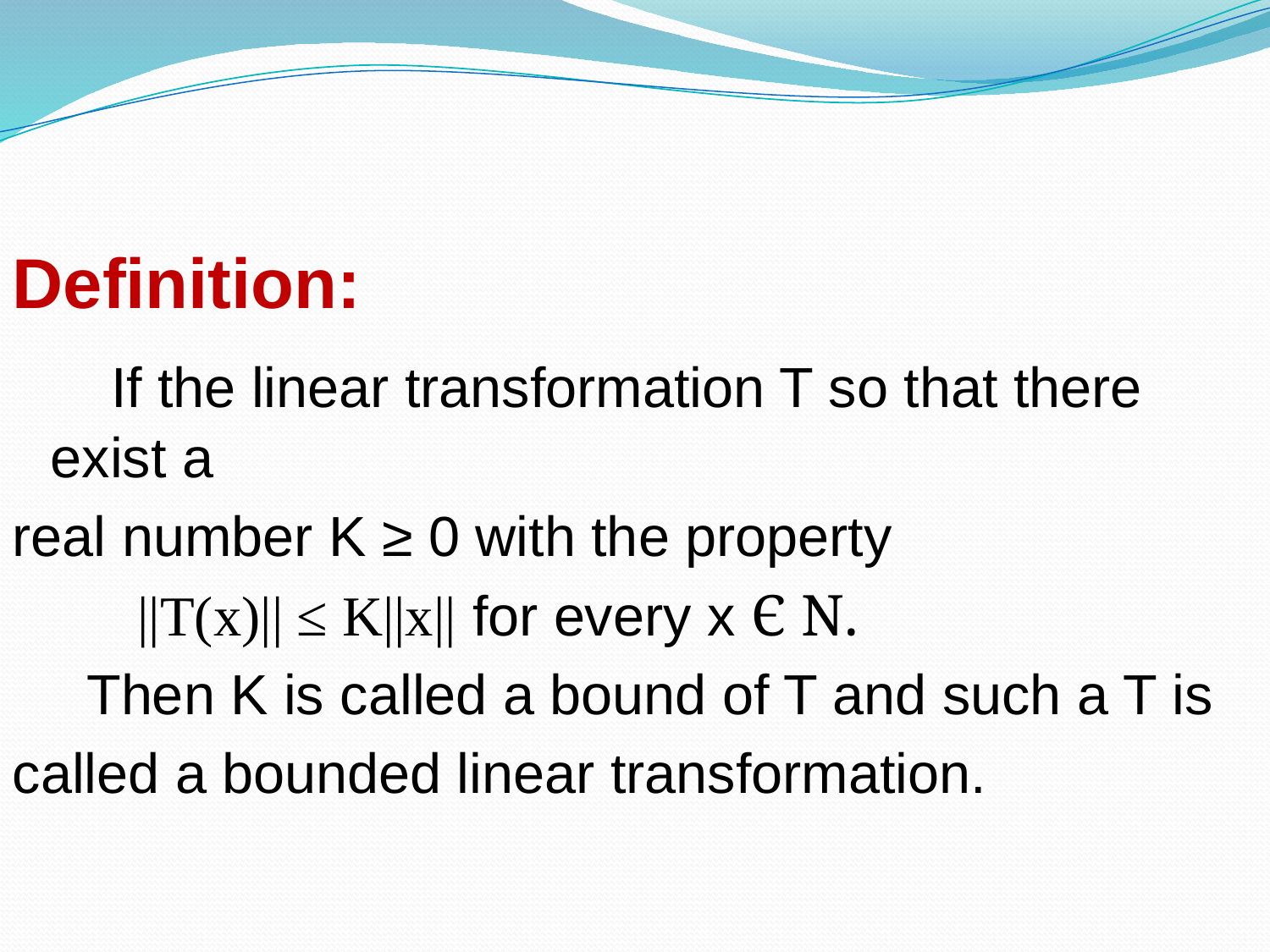

Definition:
     If the linear transformation T so that there exist a
real number K ≥ 0 with the property
        ||T(x)|| ≤ K||x|| for every x Є N.
     Then K is called a bound of T and such a T is
called a bounded linear transformation.